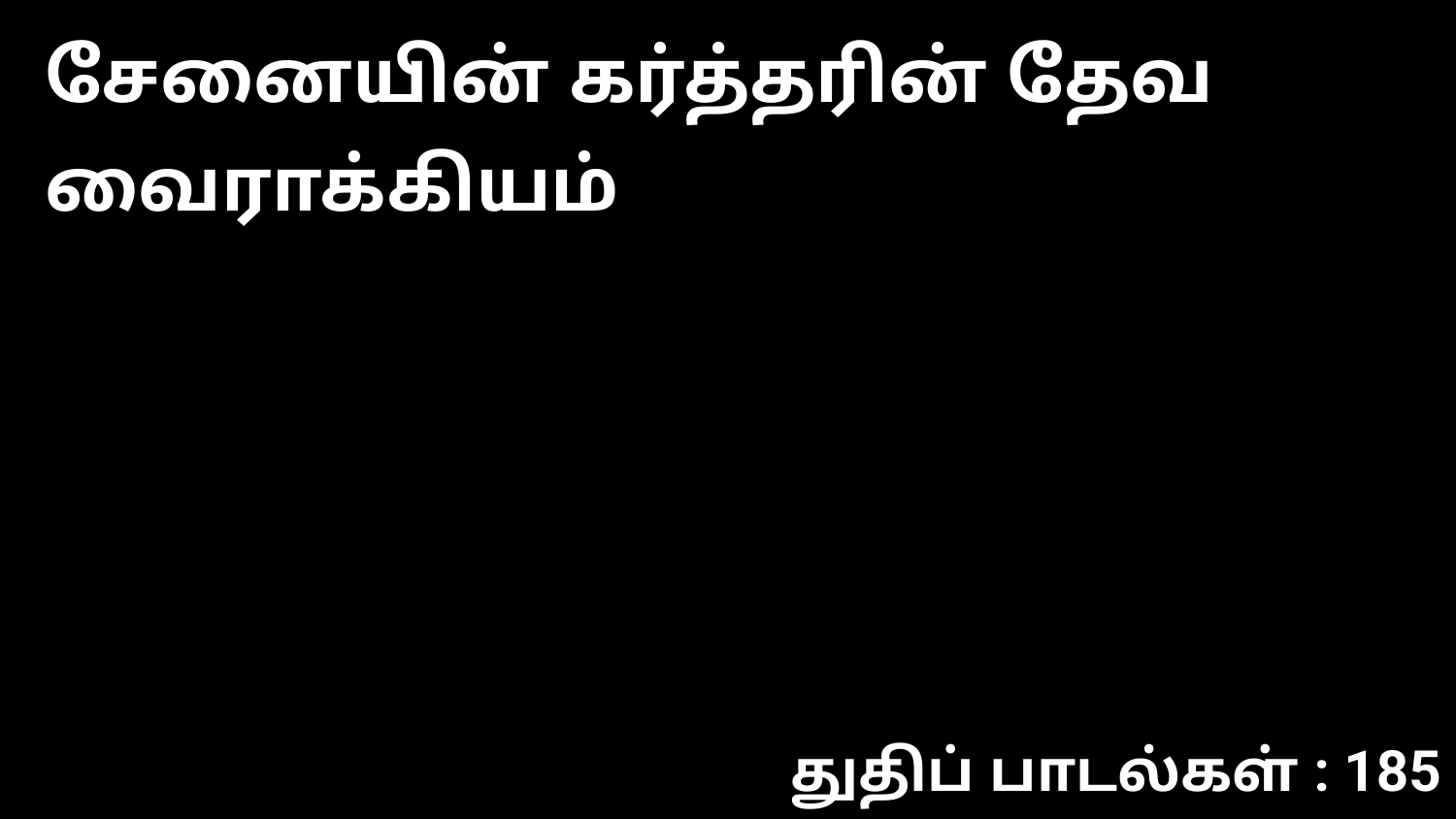

சேனையின் கர்த்தரின் தேவ வைராக்கியம்
துதிப் பாடல்கள் : 185